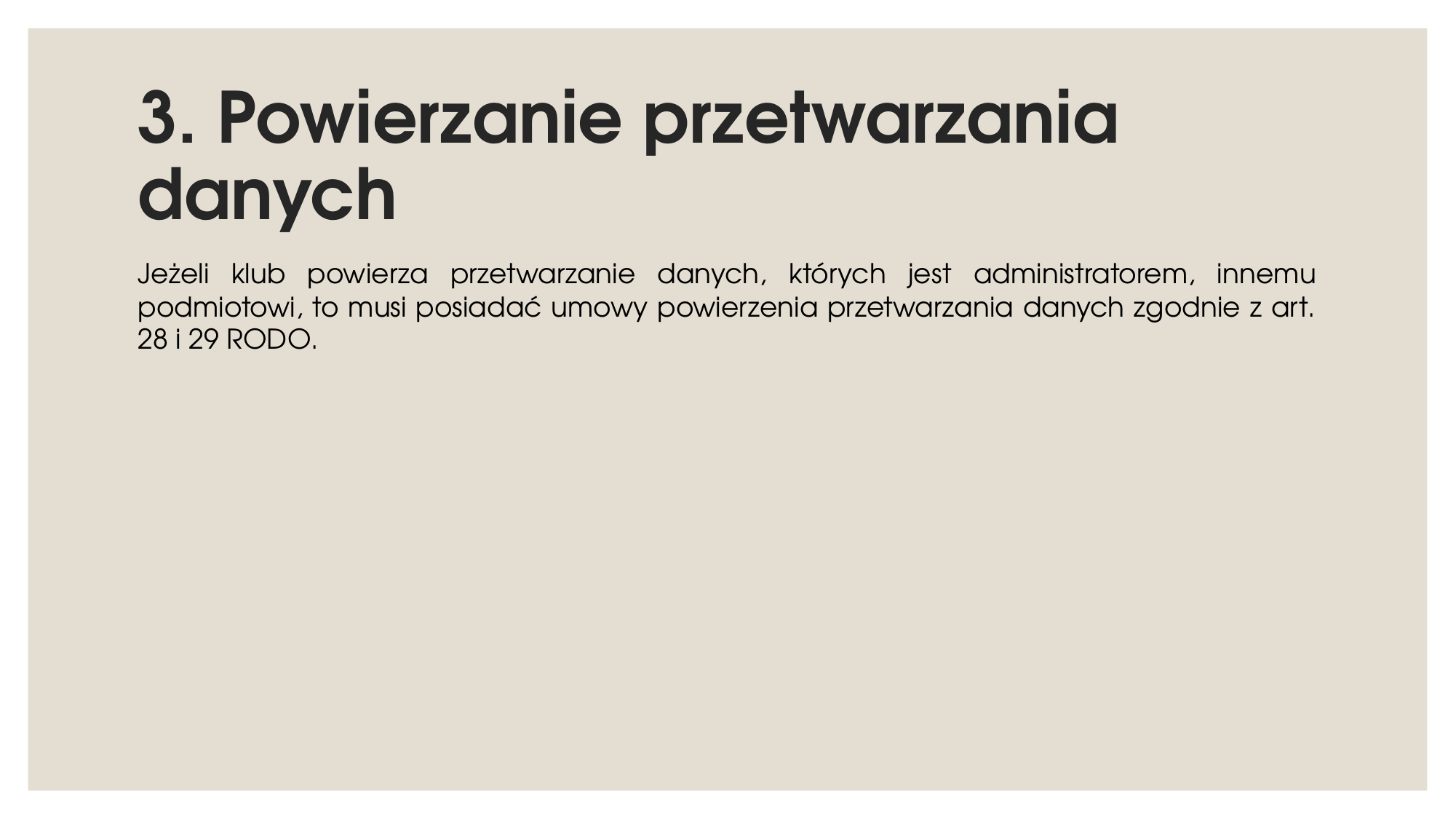

# 3. Powierzanie przetwarzania danych
Jeżeli klub powierza przetwarzanie danych, których jest administratorem, innemu podmiotowi, to musi posiadać umowy powierzenia przetwarzania danych zgodnie z art. 28 i 29 RODO.